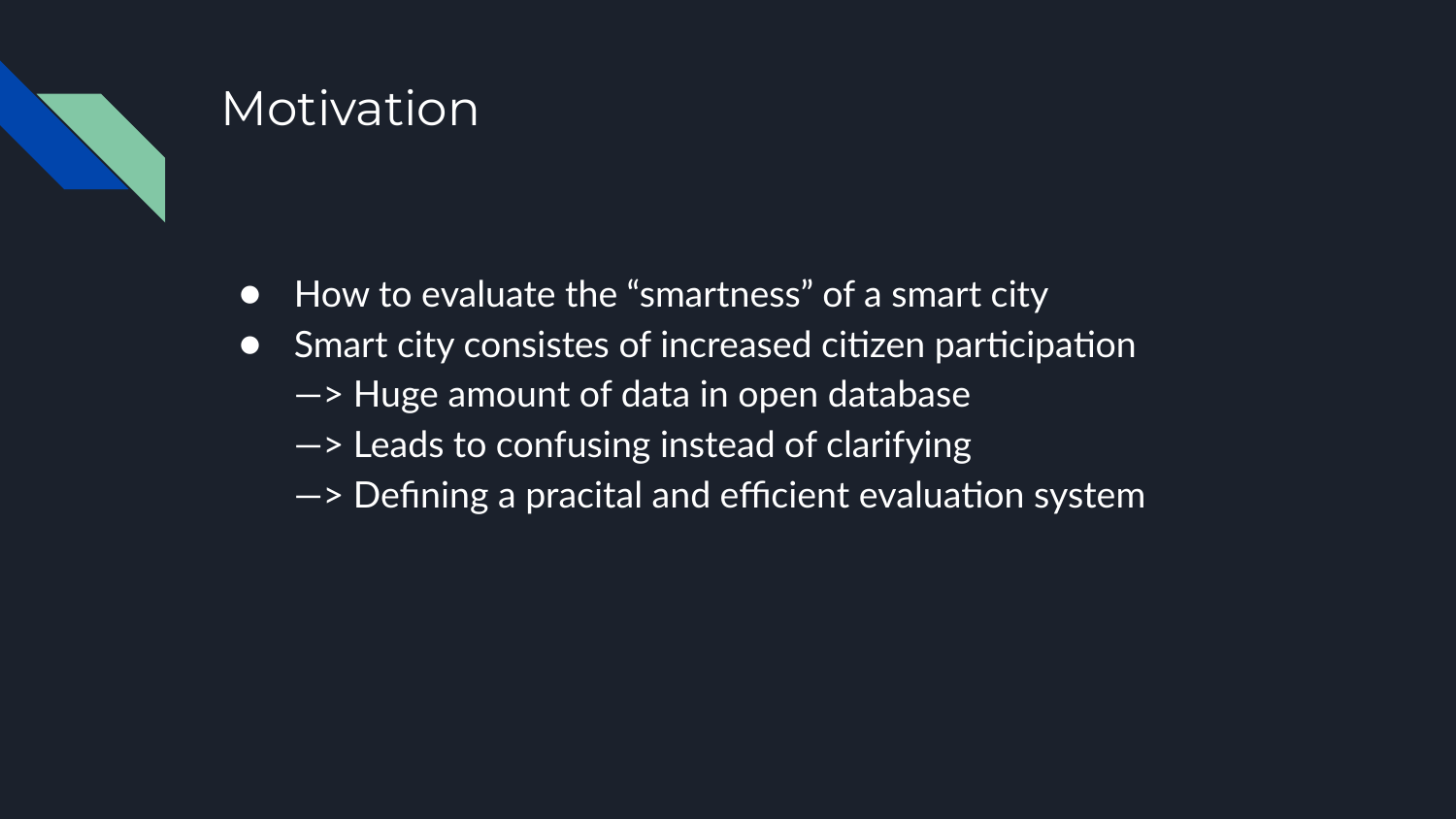

# Motivation
How to evaluate the “smartness” of a smart city
Smart city consistes of increased citizen participation
—> Huge amount of data in open database
—> Leads to confusing instead of clarifying
—> Defining a pracital and efficient evaluation system